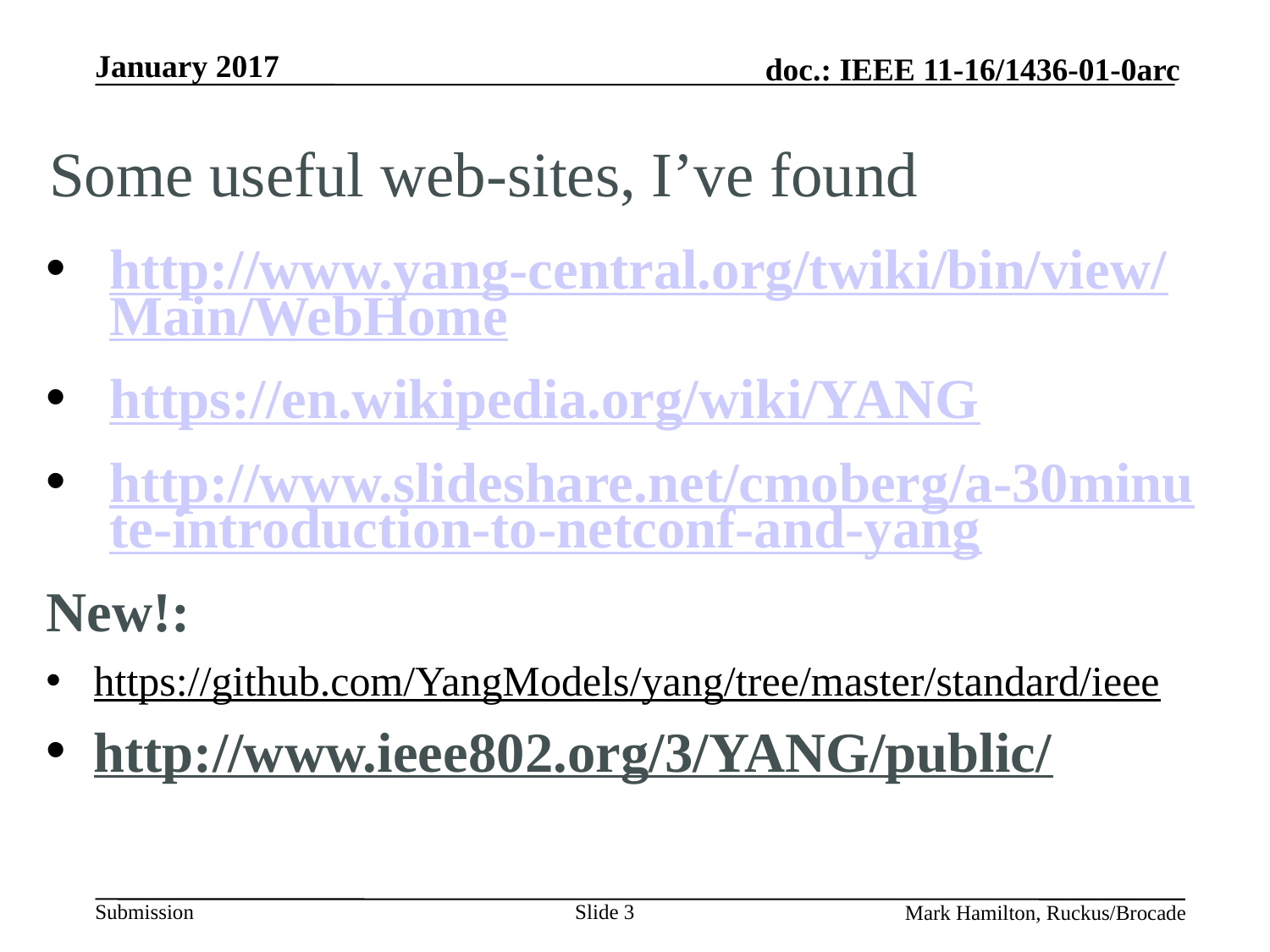

# Some useful web-sites, I’ve found
http://www.yang-central.org/twiki/bin/view/Main/WebHome
https://en.wikipedia.org/wiki/YANG
http://www.slideshare.net/cmoberg/a-30minute-introduction-to-netconf-and-yang
New!:
https://github.com/YangModels/yang/tree/master/standard/ieee
http://www.ieee802.org/3/YANG/public/
Slide 3
Mark Hamilton, Ruckus/Brocade